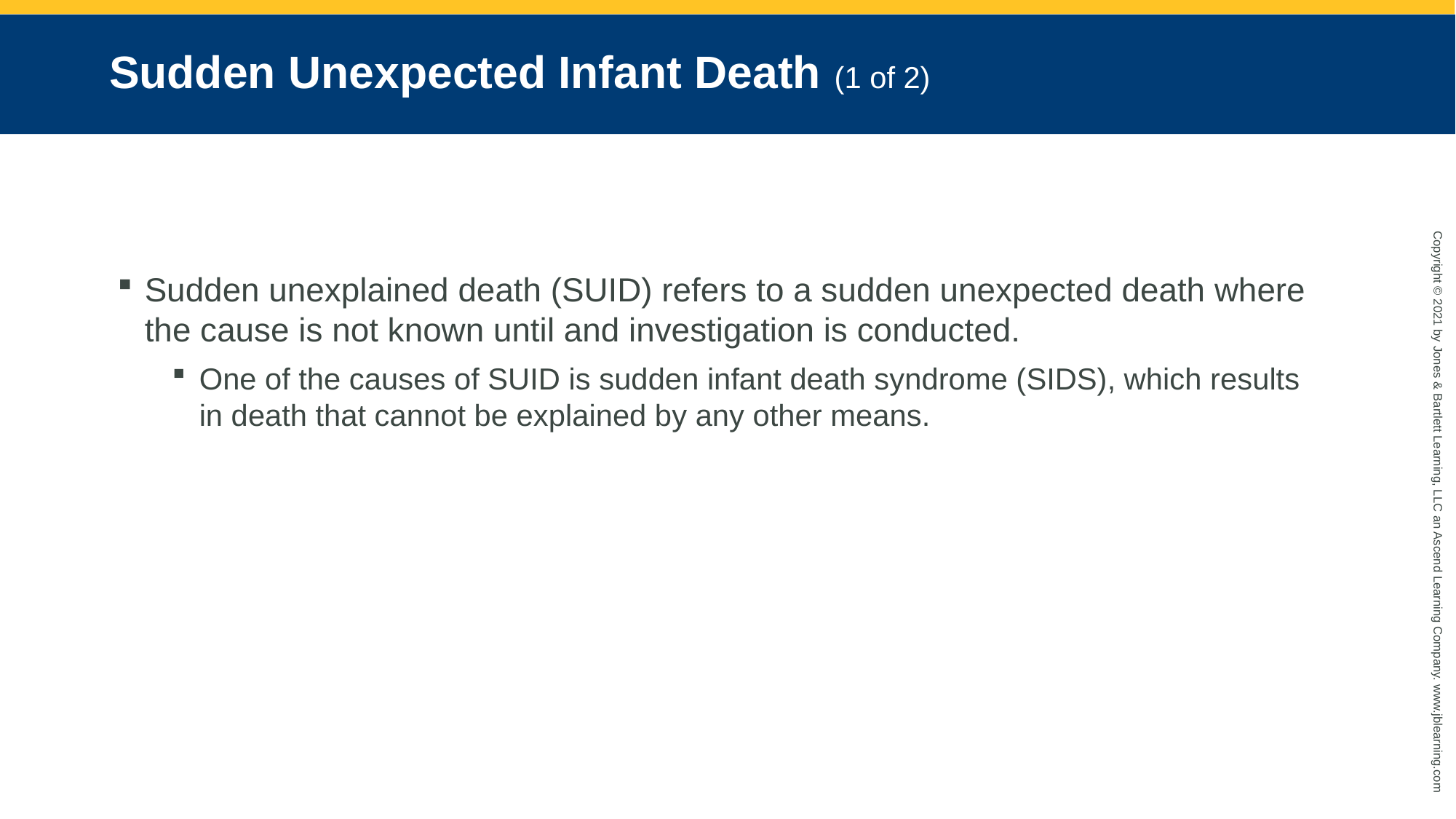

# Sudden Unexpected Infant Death (1 of 2)
Sudden unexplained death (SUID) refers to a sudden unexpected death where the cause is not known until and investigation is conducted.
One of the causes of SUID is sudden infant death syndrome (SIDS), which results in death that cannot be explained by any other means.